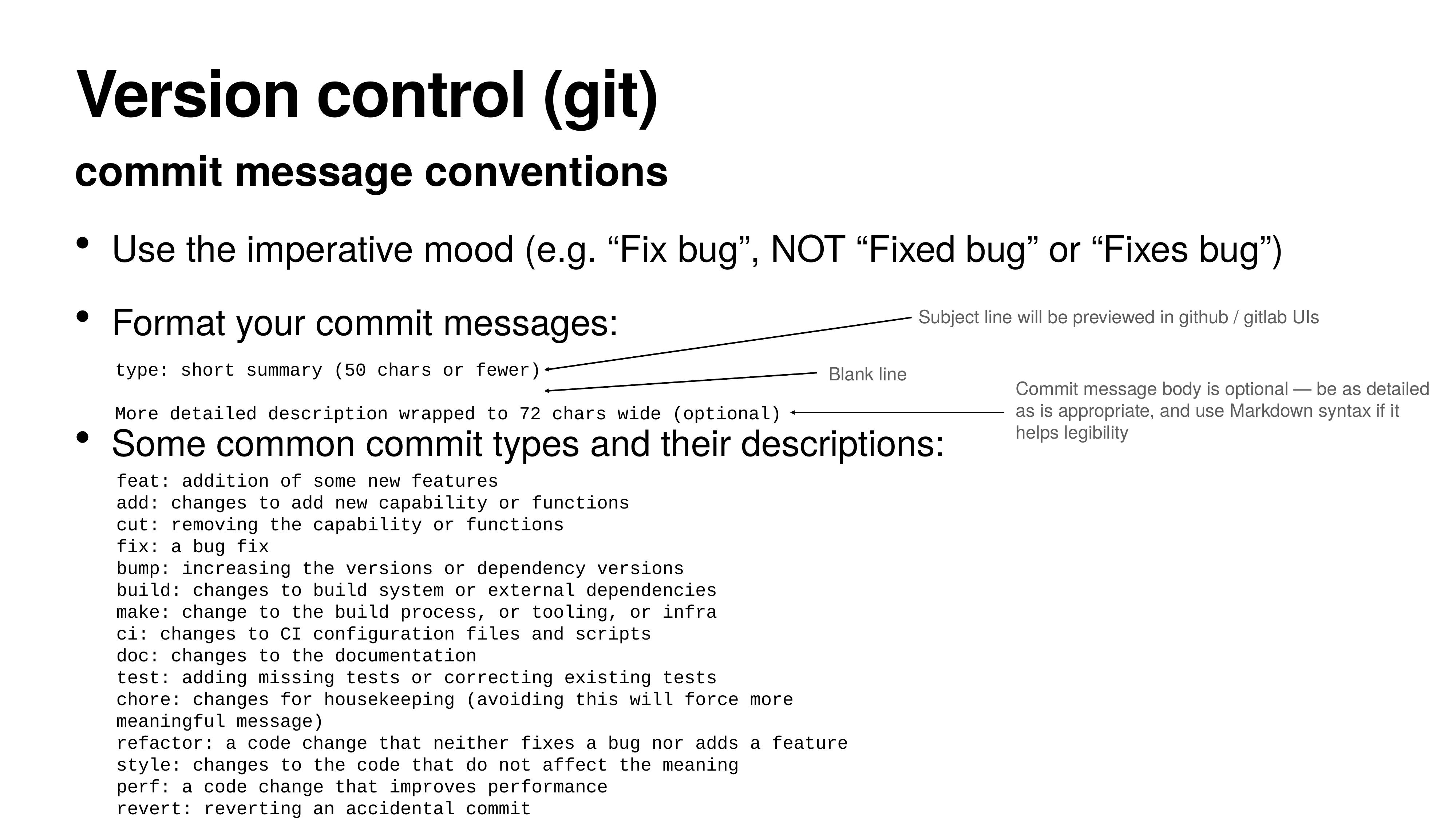

# Version control (git)
commit message conventions
Use the imperative mood (e.g. “Fix bug”, NOT “Fixed bug” or “Fixes bug”)
Format your commit messages:

Some common commit types and their descriptions:
Subject line will be previewed in github / gitlab UIs

Blank line

Commit message body is optional — be as detailed as is appropriate, and use Markdown syntax if it helps legibility

type: short summary (50 chars or fewer)

More detailed description wrapped to 72 chars wide (optional)
feat: addition of some new features
add: changes to add new capability or functions
cut: removing the capability or functions
fix: a bug fix
bump: increasing the versions or dependency versions
build: changes to build system or external dependencies
make: change to the build process, or tooling, or infra
ci: changes to CI configuration files and scripts
doc: changes to the documentation
test: adding missing tests or correcting existing tests
chore: changes for housekeeping (avoiding this will force more meaningful message)
refactor: a code change that neither fixes a bug nor adds a feature
style: changes to the code that do not affect the meaning
perf: a code change that improves performance
revert: reverting an accidental commit